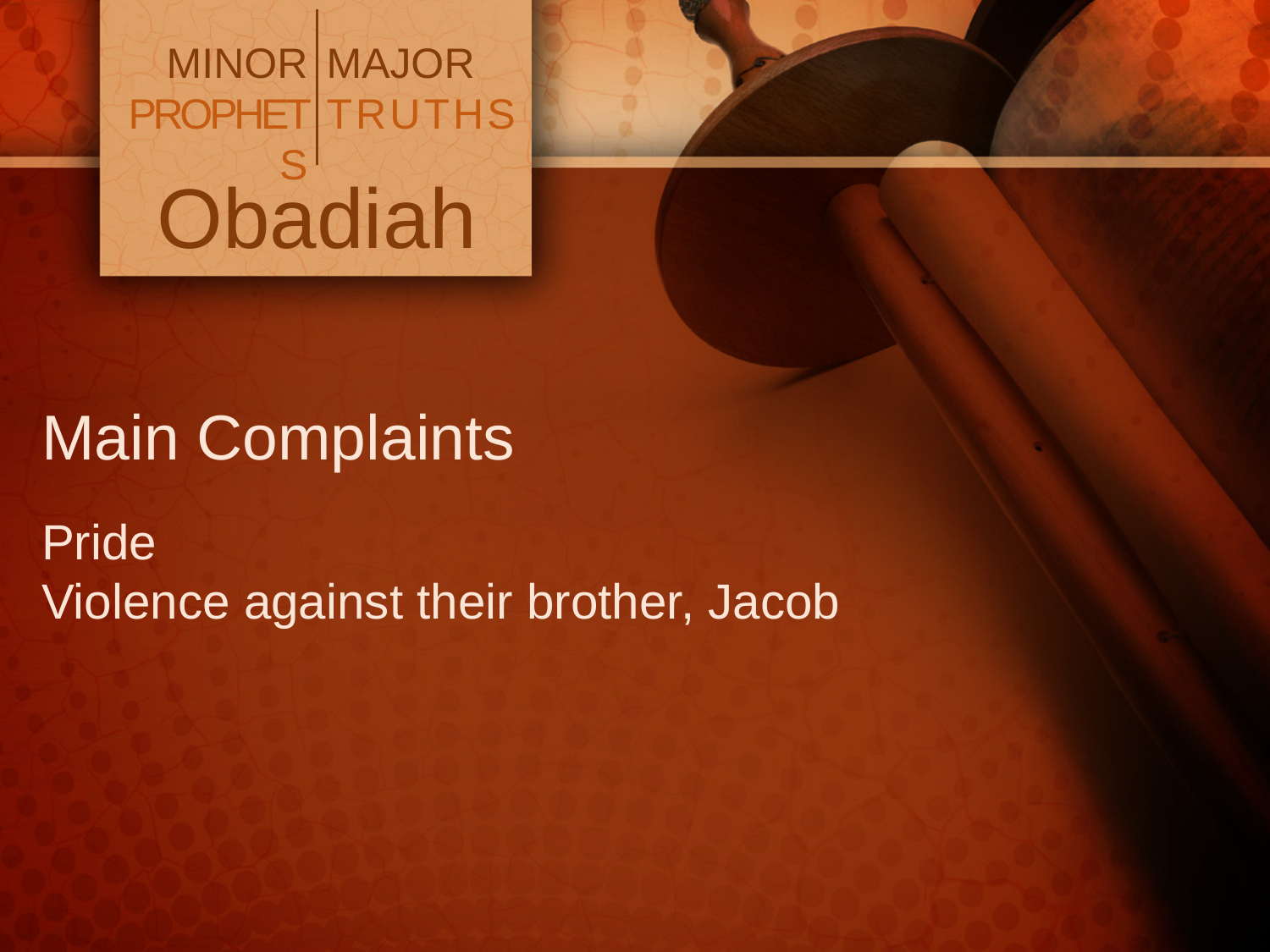

MINOR
PROPHETS
MAJOR
TRUTHS
Obadiah
Main Complaints

Pride
Violence against their brother, Jacob